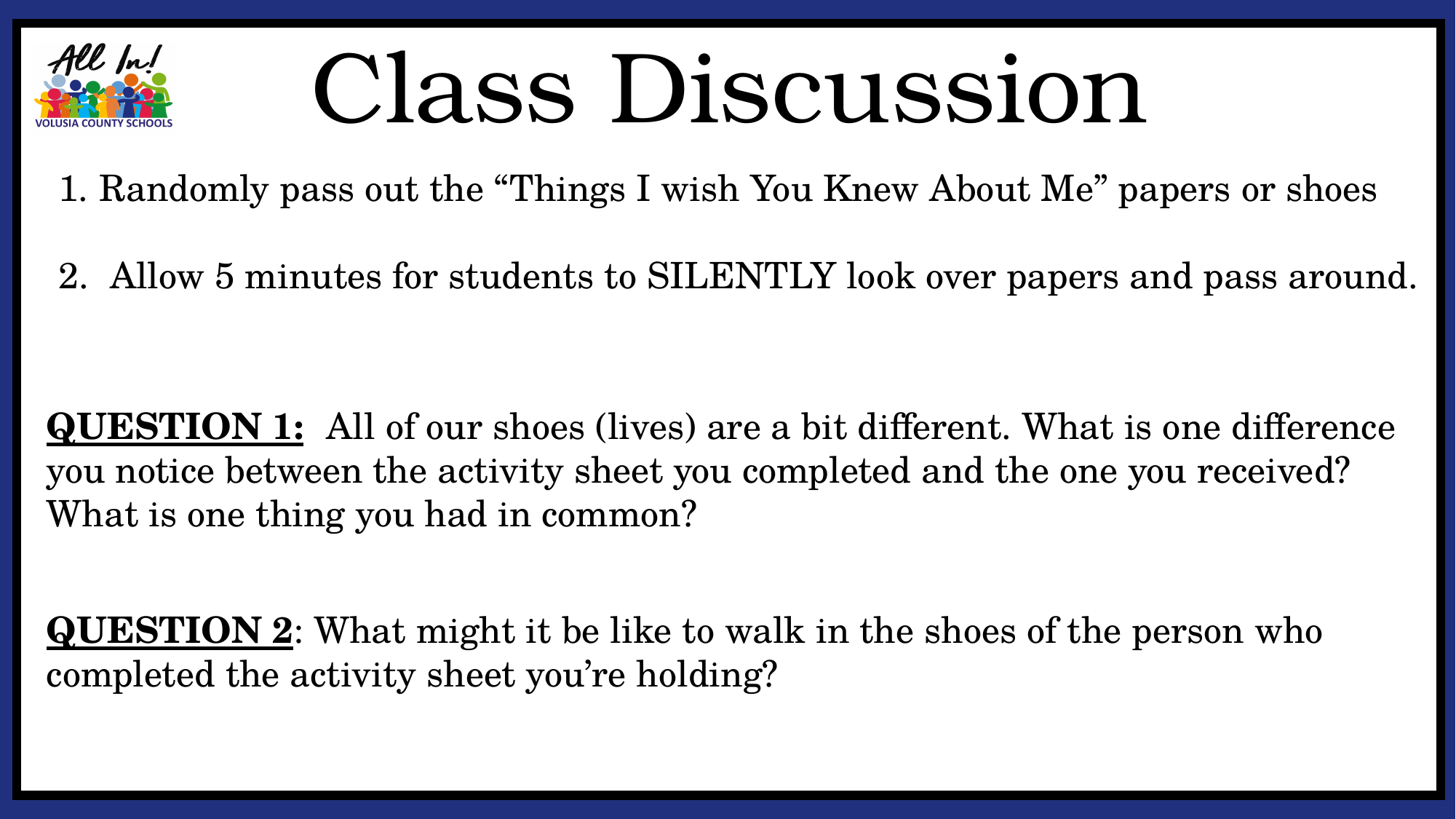

Class Discussion
Randomly pass out the “Things I wish You Knew About Me” papers or shoes

 Allow 5 minutes for students to SILENTLY look over papers and pass around.

QUESTION 1:   All of our shoes (lives) are a bit different. What is one difference you notice between the activity sheet you completed and the one you received? What is one thing you had in common?

QUESTION 2: What might it be like to walk in the shoes of the person who completed the activity sheet you’re holding?